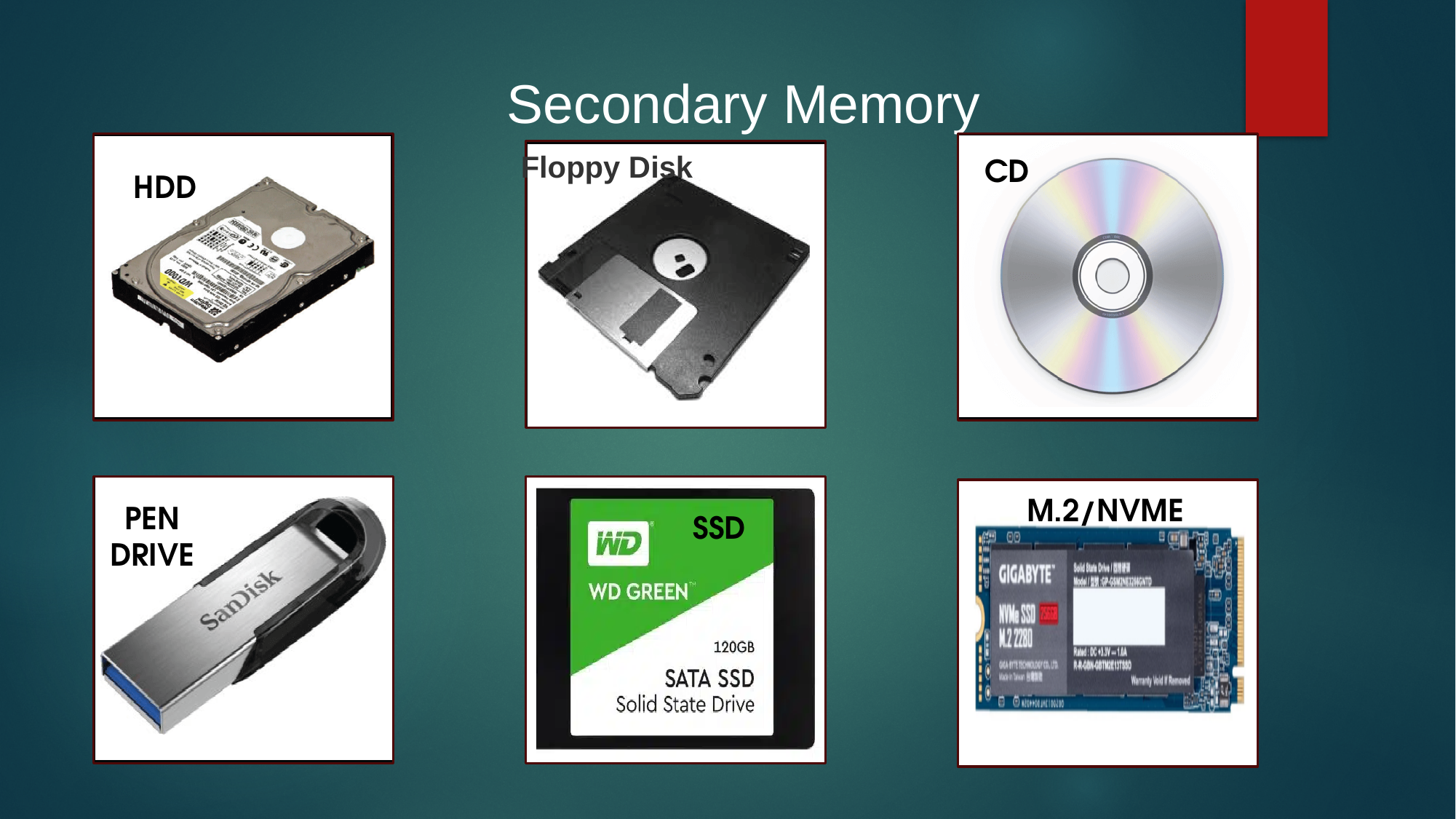

Secondary Memory

Floppy Disk
CD
HDD

M.2/NVME
PEN DRIVE
SSD